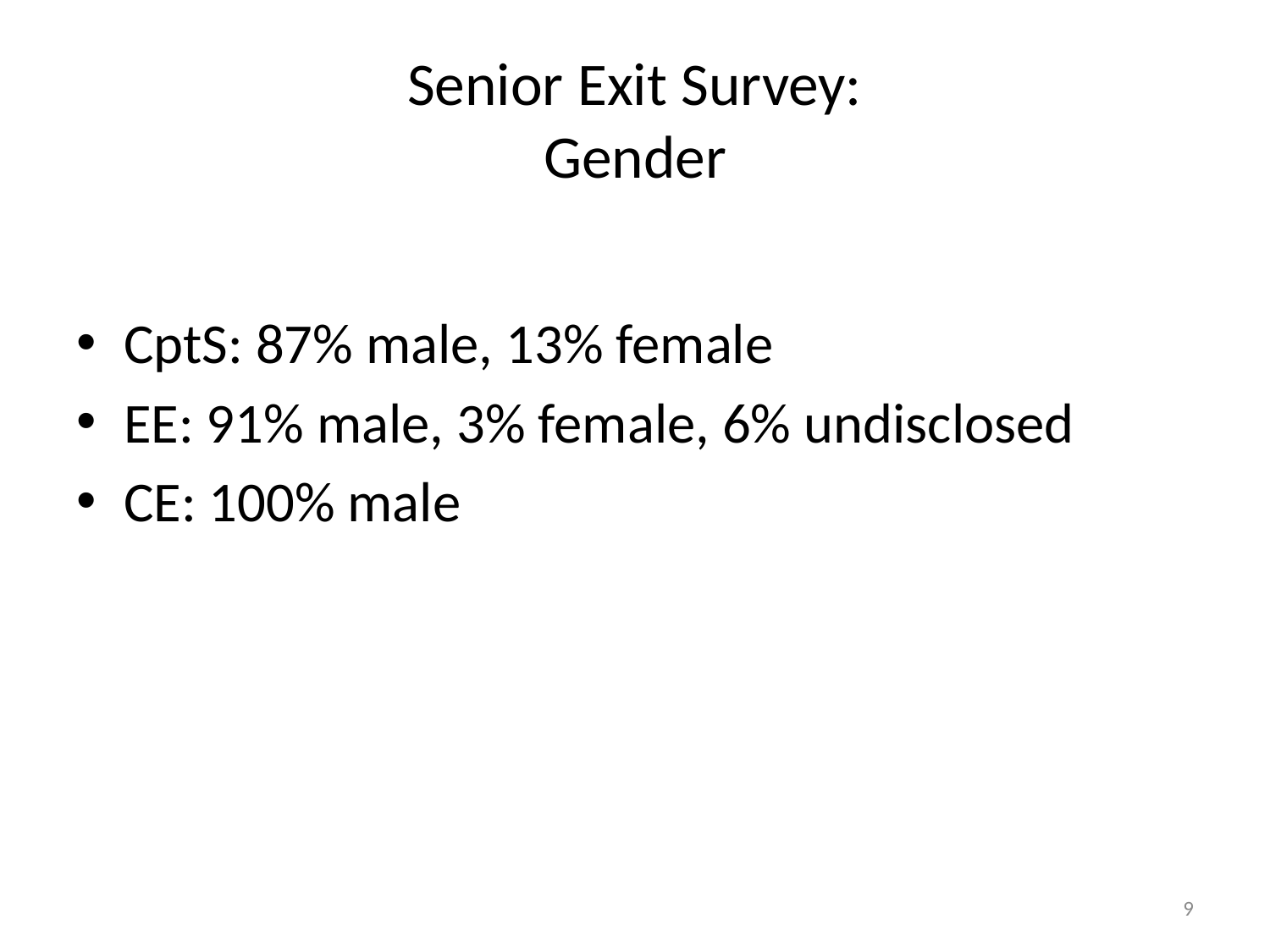

# Senior Exit Survey: Gender

CptS: 87% male, 13% female
EE: 91% male, 3% female, 6% undisclosed
CE: 100% male

9